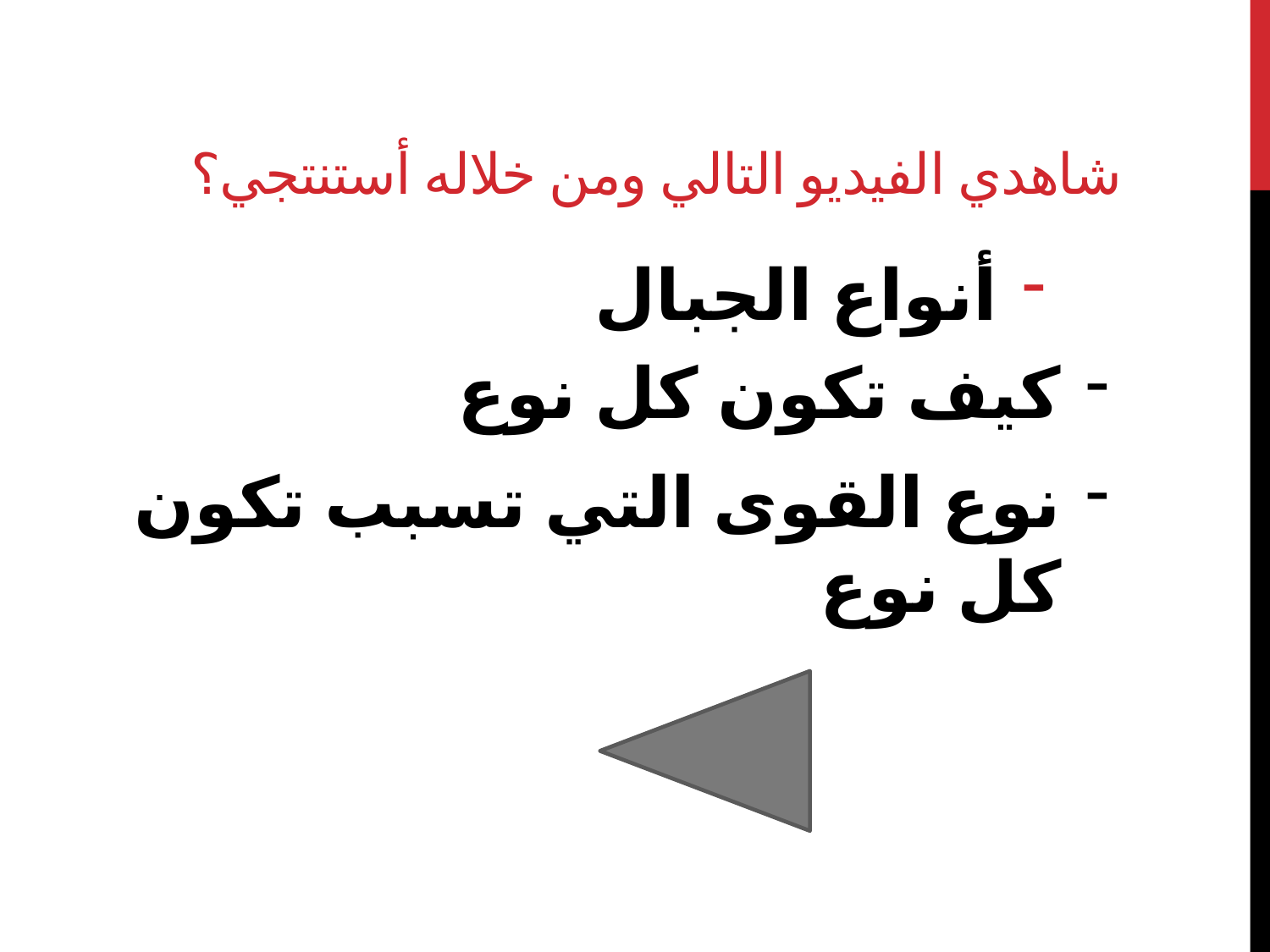

# شاهدي الفيديو التالي ومن خلاله أستنتجي؟
أنواع الجبال
كيف تكون كل نوع
نوع القوى التي تسبب تكون كل نوع